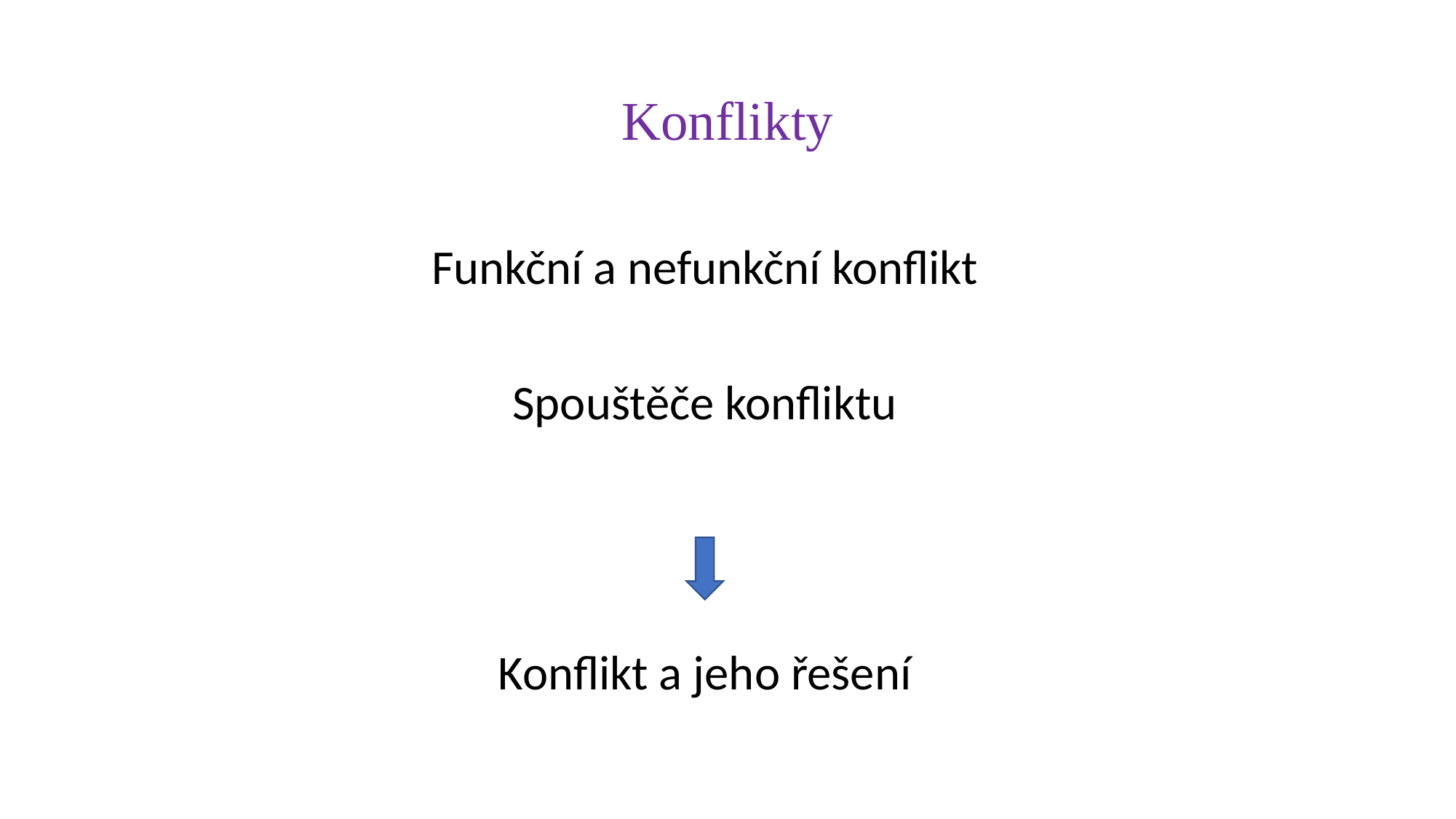

# Konflikty
Funkční a nefunkční konflikt

Spouštěče konfliktu

Konflikt a jeho řešení